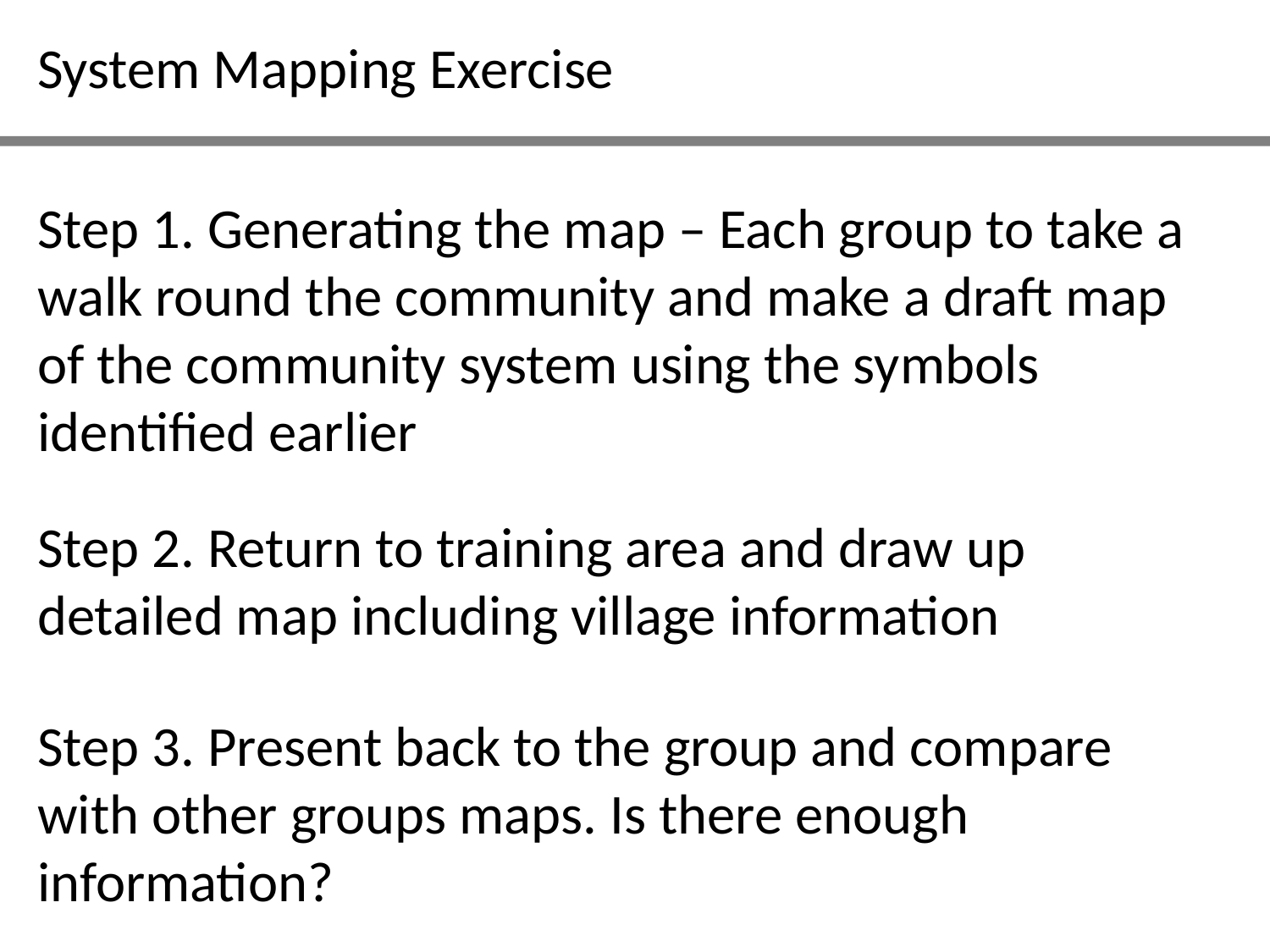

System Mapping Exercise
Step 1. Generating the map – Each group to take a walk round the community and make a draft map of the community system using the symbols identified earlier
Step 2. Return to training area and draw up detailed map including village information
Step 3. Present back to the group and compare with other groups maps. Is there enough information?